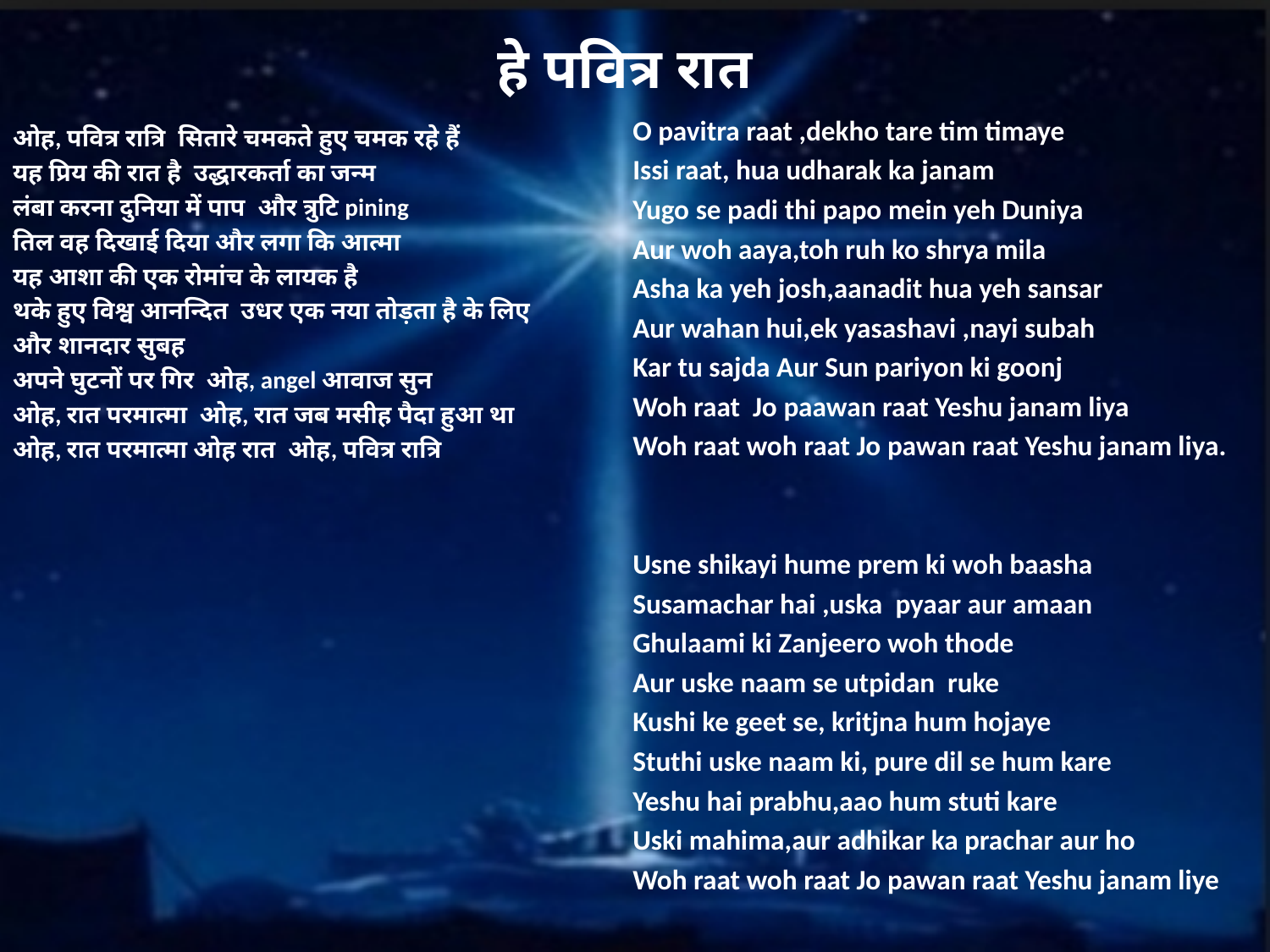

# हे पवित्र रात
O pavitra raat ,dekho tare tim timaye
Issi raat, hua udharak ka janam
Yugo se padi thi papo mein yeh Duniya
Aur woh aaya,toh ruh ko shrya mila
Asha ka yeh josh,aanadit hua yeh sansar
Aur wahan hui,ek yasashavi ,nayi subah
Kar tu sajda Aur Sun pariyon ki goonj
Woh raat  Jo paawan raat Yeshu janam liya
Woh raat woh raat Jo pawan raat Yeshu janam liya.

Usne shikayi hume prem ki woh baasha
Susamachar hai ,uska  pyaar aur amaan
Ghulaami ki Zanjeero woh thode
Aur uske naam se utpidan  ruke
Kushi ke geet se, kritjna hum hojaye
Stuthi uske naam ki, pure dil se hum kare
Yeshu hai prabhu,aao hum stuti kare
Uski mahima,aur adhikar ka prachar aur ho
Woh raat woh raat Jo pawan raat Yeshu janam liye
ओह, पवित्र रात्रि  सितारे चमकते हुए चमक रहे हैं
यह प्रिय की रात है  उद्धारकर्ता का जन्म
लंबा करना दुनिया में पाप  और त्रुटि pining
तिल वह दिखाई दिया और लगा कि आत्मा
यह आशा की एक रोमांच के लायक है
थके हुए विश्व आनन्दित  उधर एक नया तोड़ता है के लिए
और शानदार सुबह
अपने घुटनों पर गिर  ओह, angel आवाज सुन
ओह, रात परमात्मा  ओह, रात जब मसीह पैदा हुआ था
ओह, रात परमात्मा ओह रात  ओह, पवित्र रात्रि